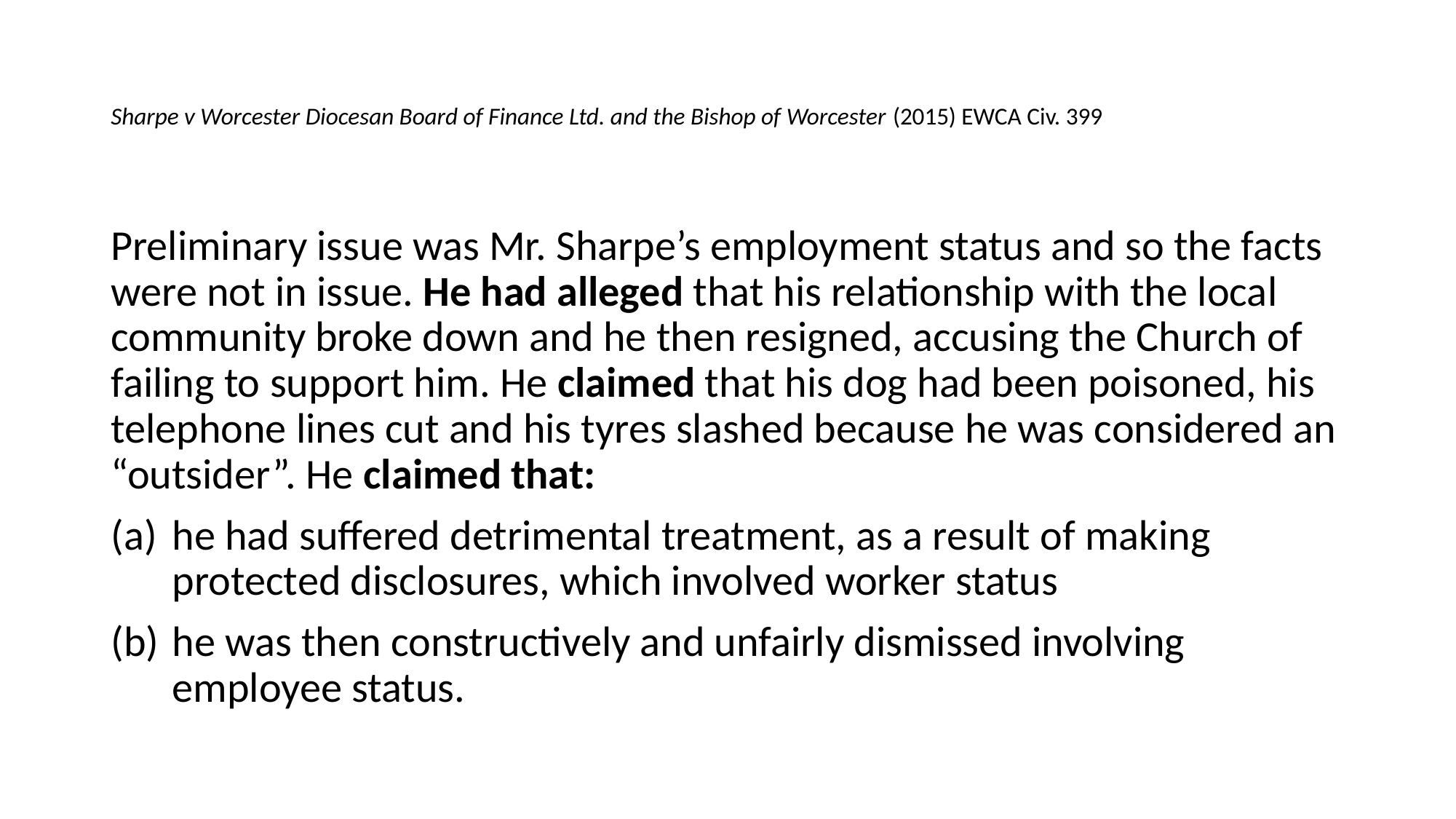

# Sharpe v Worcester Diocesan Board of Finance Ltd. and the Bishop of Worcester (2015) EWCA Civ. 399
Preliminary issue was Mr. Sharpe’s employment status and so the facts were not in issue. He had alleged that his relationship with the local community broke down and he then resigned, accusing the Church of failing to support him. He claimed that his dog had been poisoned, his telephone lines cut and his tyres slashed because he was considered an “outsider”. He claimed that:
he had suffered detrimental treatment, as a result of making protected disclosures, which involved worker status
he was then constructively and unfairly dismissed involving employee status.